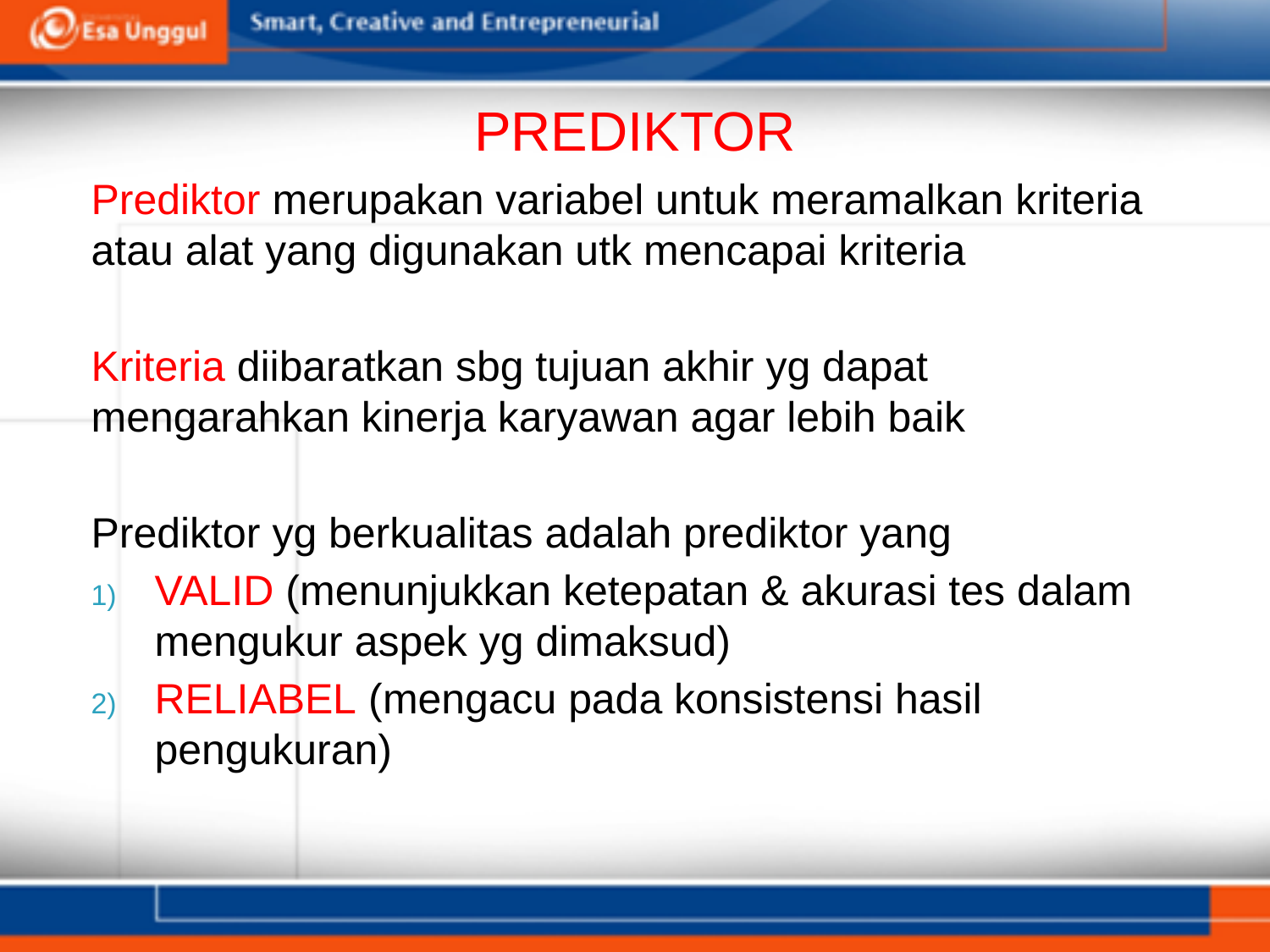

# PREDIKTOR
Prediktor merupakan variabel untuk meramalkan kriteria atau alat yang digunakan utk mencapai kriteria

Kriteria diibaratkan sbg tujuan akhir yg dapat mengarahkan kinerja karyawan agar lebih baik

Prediktor yg berkualitas adalah prediktor yang
VALID (menunjukkan ketepatan & akurasi tes dalam  mengukur aspek yg dimaksud)
RELIABEL (mengacu pada konsistensi hasil pengukuran)